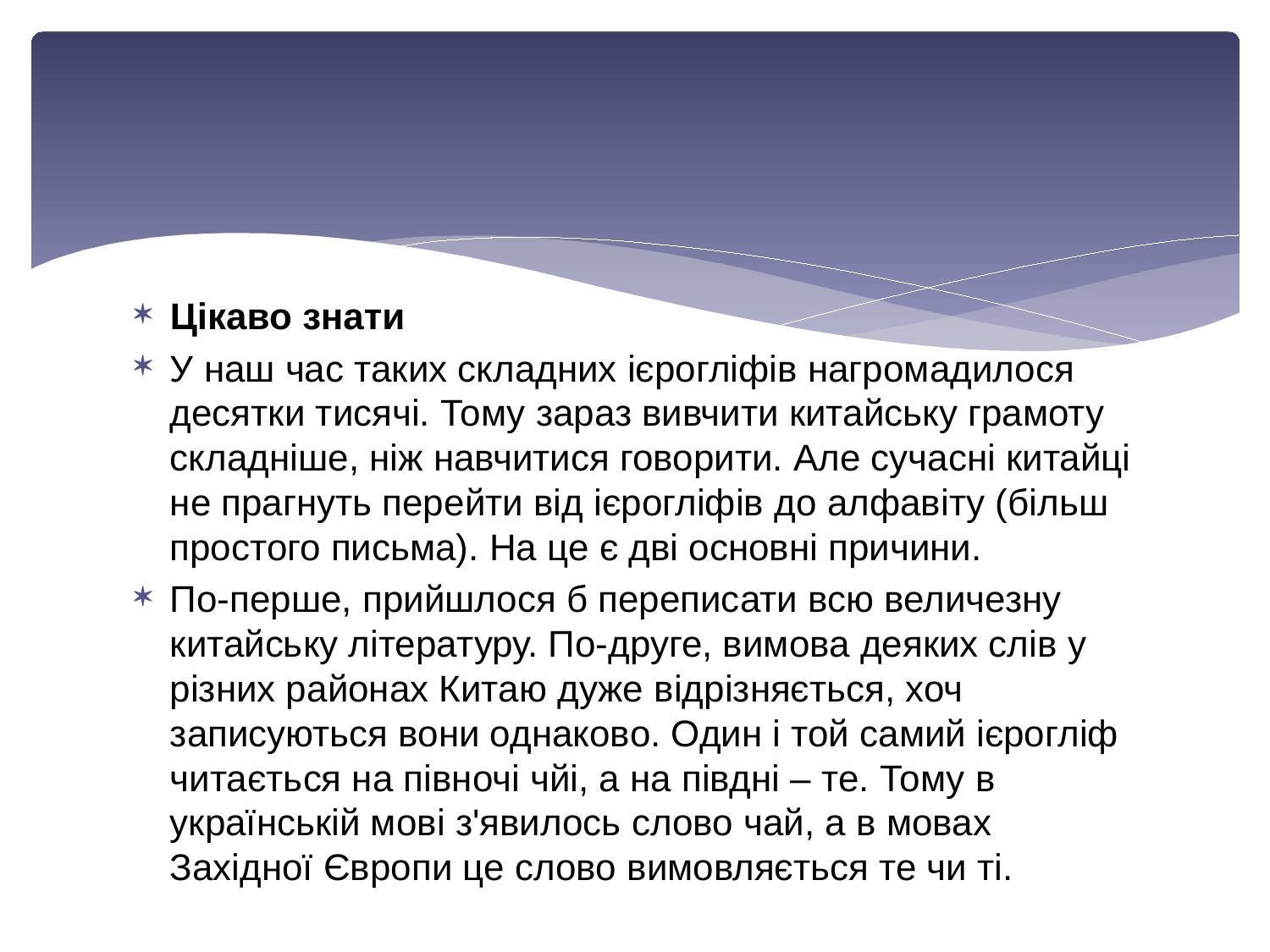

#
Цікаво знати
У наш час таких складних ієрогліфів нагромадилося десятки тисячі. Тому зараз вивчити китайську грамоту складніше, ніж навчитися говорити. Але сучасні китайці не прагнуть перейти від ієрогліфів до алфавіту (більш простого письма). На це є дві основні причини.
По-перше, прийшлося б переписати всю величезну китайську літературу. По-друге, вимова деяких слів у різних районах Китаю дуже відрізняється, хоч записуються вони однаково. Один і той самий ієрогліф читається на півночі чйі, а на півдні – те. Тому в українській мові з'явилось слово чай, а в мовах Західної Європи це слово вимовляється те чи ті.